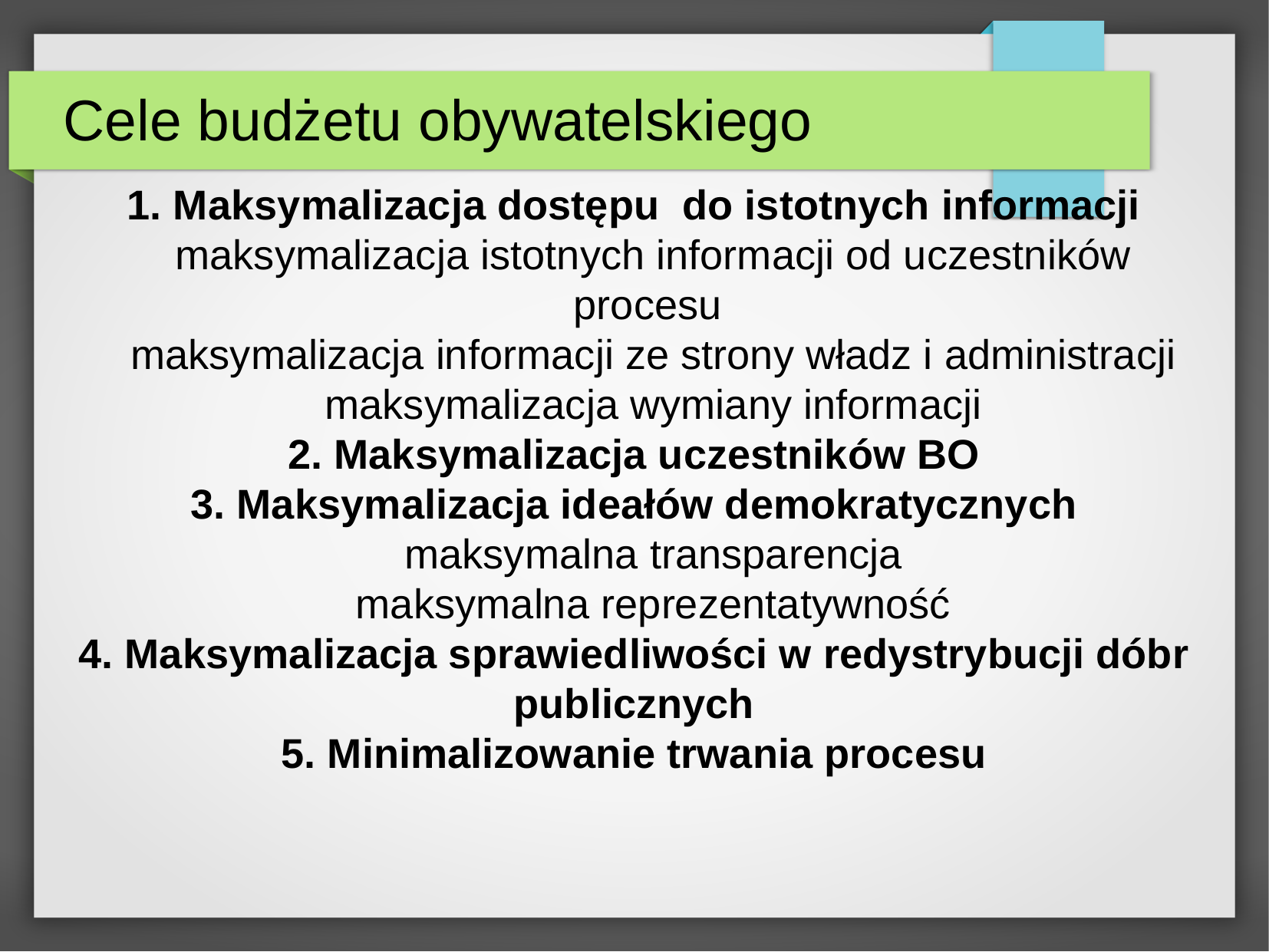

Cele budżetu obywatelskiego
1. Maksymalizacja dostępu  do istotnych informacji
 maksymalizacja istotnych informacji od uczestników procesu
 maksymalizacja informacji ze strony władz i administracji
 maksymalizacja wymiany informacji
2. Maksymalizacja uczestników BO
3. Maksymalizacja ideałów demokratycznych
 maksymalna transparencja
 maksymalna reprezentatywność
4. Maksymalizacja sprawiedliwości w redystrybucji dóbr publicznych
5. Minimalizowanie trwania procesu